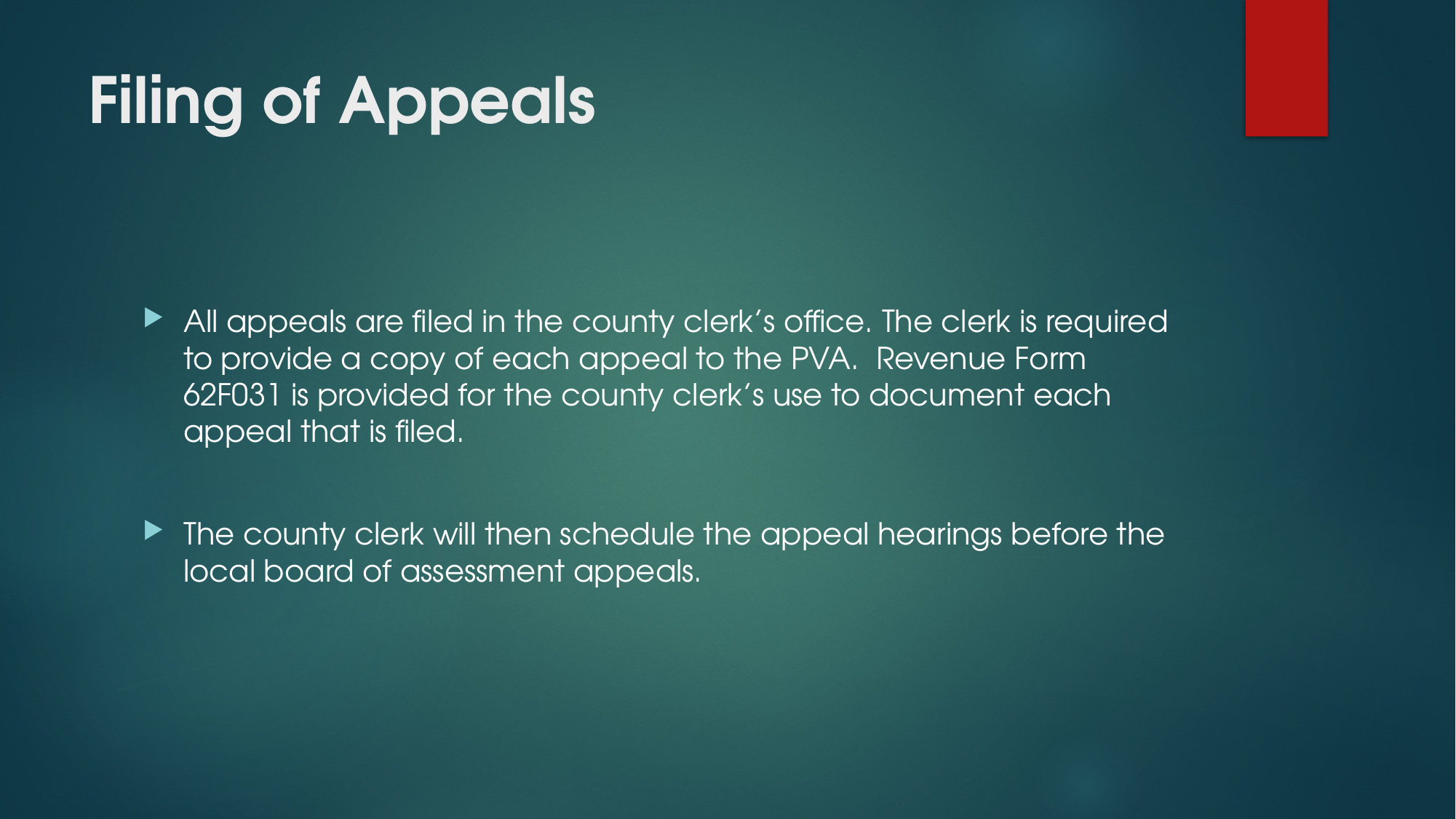

# Filing of Appeals

All appeals are filed in the county clerk’s office. The clerk is required to provide a copy of each appeal to the PVA.  Revenue Form 62F031 is provided for the county clerk’s use to document each appeal that is filed.

The county clerk will then schedule the appeal hearings before the local board of assessment appeals.